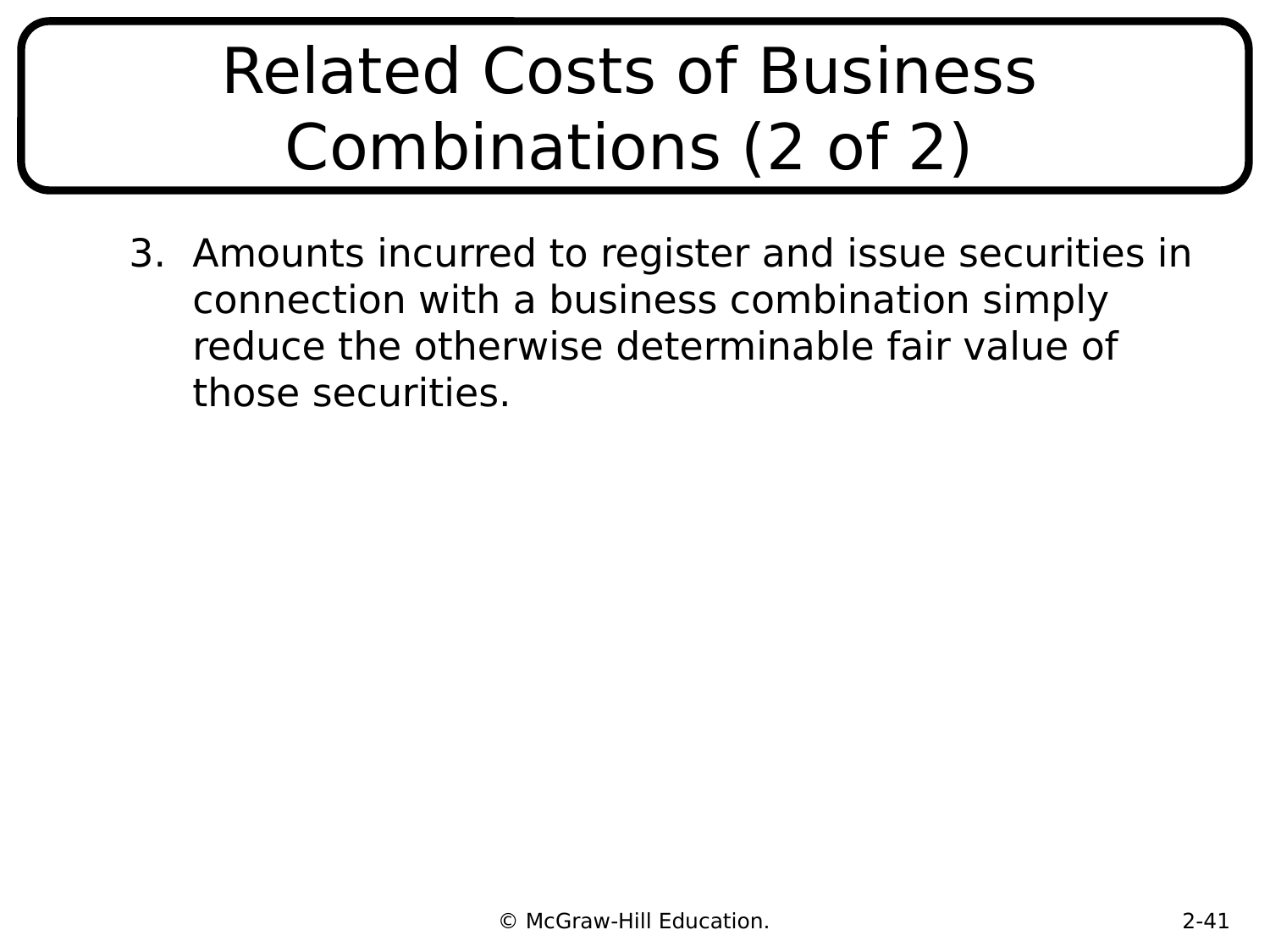

# Related Costs of Business Combinations (2 of 2)
Amounts incurred to register and issue securities in connection with a business combination simply reduce the otherwise determinable fair value of those securities.